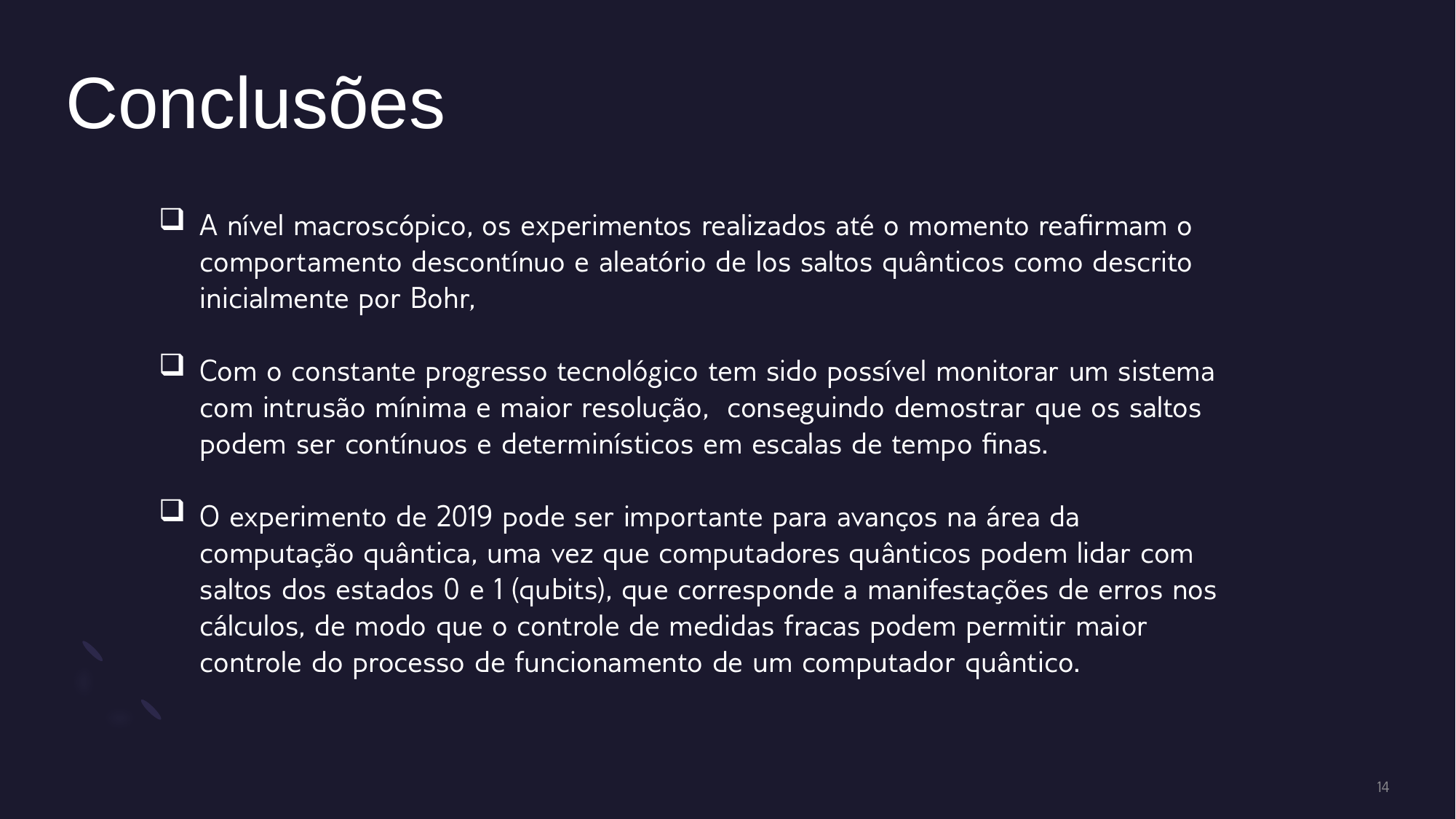

# Conclusões
A nível macroscópico, os experimentos realizados até o momento reafirmam o comportamento descontínuo e aleatório de los saltos quânticos como descrito inicialmente por Bohr,

Com o constante progresso tecnológico tem sido possível monitorar um sistema com intrusão mínima e maior resolução,  conseguindo demostrar que os saltos podem ser contínuos e determinísticos em escalas de tempo finas.

O experimento de 2019 pode ser importante para avanços na área da computação quântica, uma vez que computadores quânticos podem lidar com saltos dos estados 0 e 1 (qubits), que corresponde a manifestações de erros nos cálculos, de modo que o controle de medidas fracas podem permitir maior controle do processo de funcionamento de um computador quântico.

14